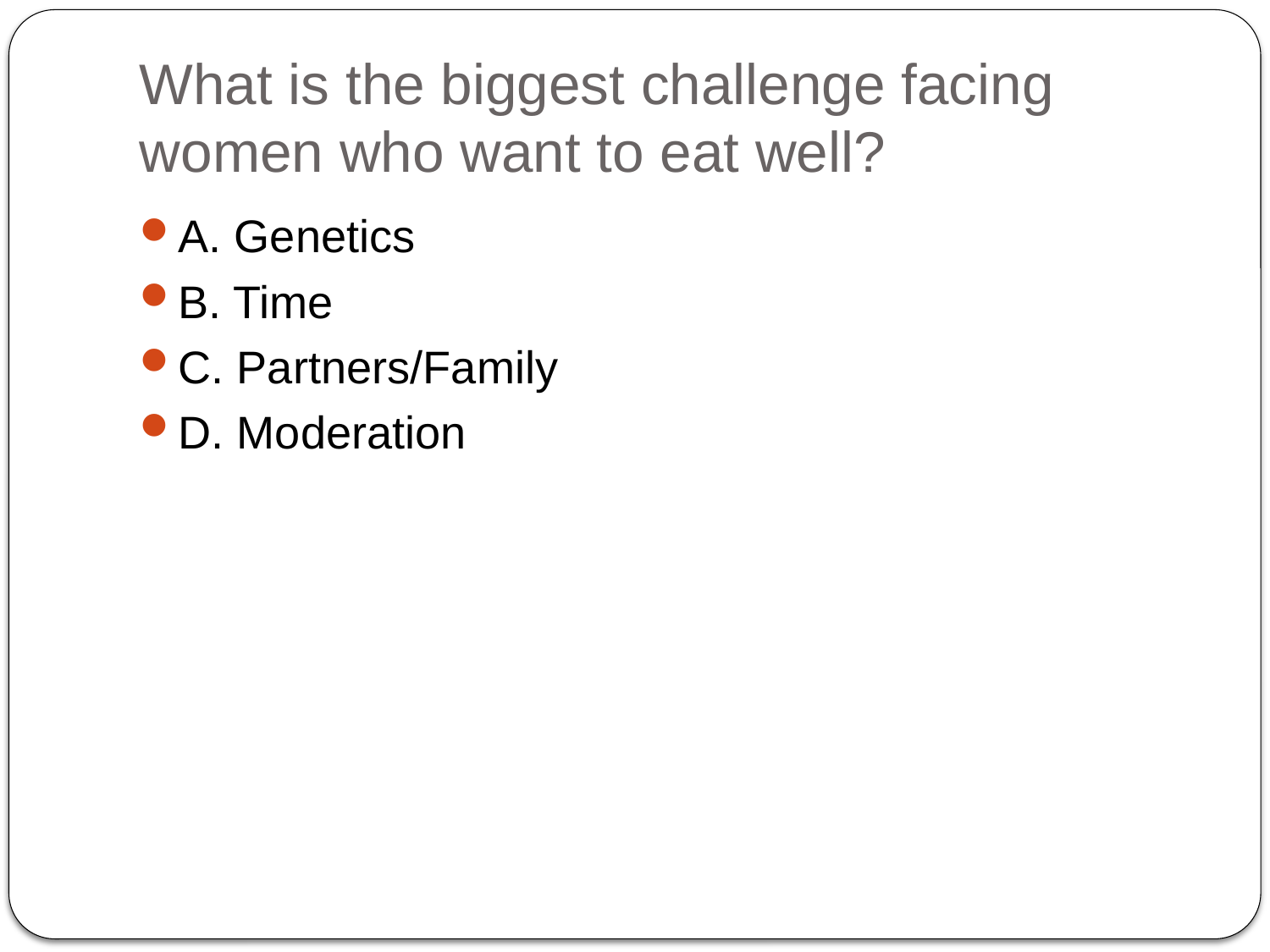

# What is the biggest challenge facing women who want to eat well?
A. Genetics
B. Time
C. Partners/Family
D. Moderation